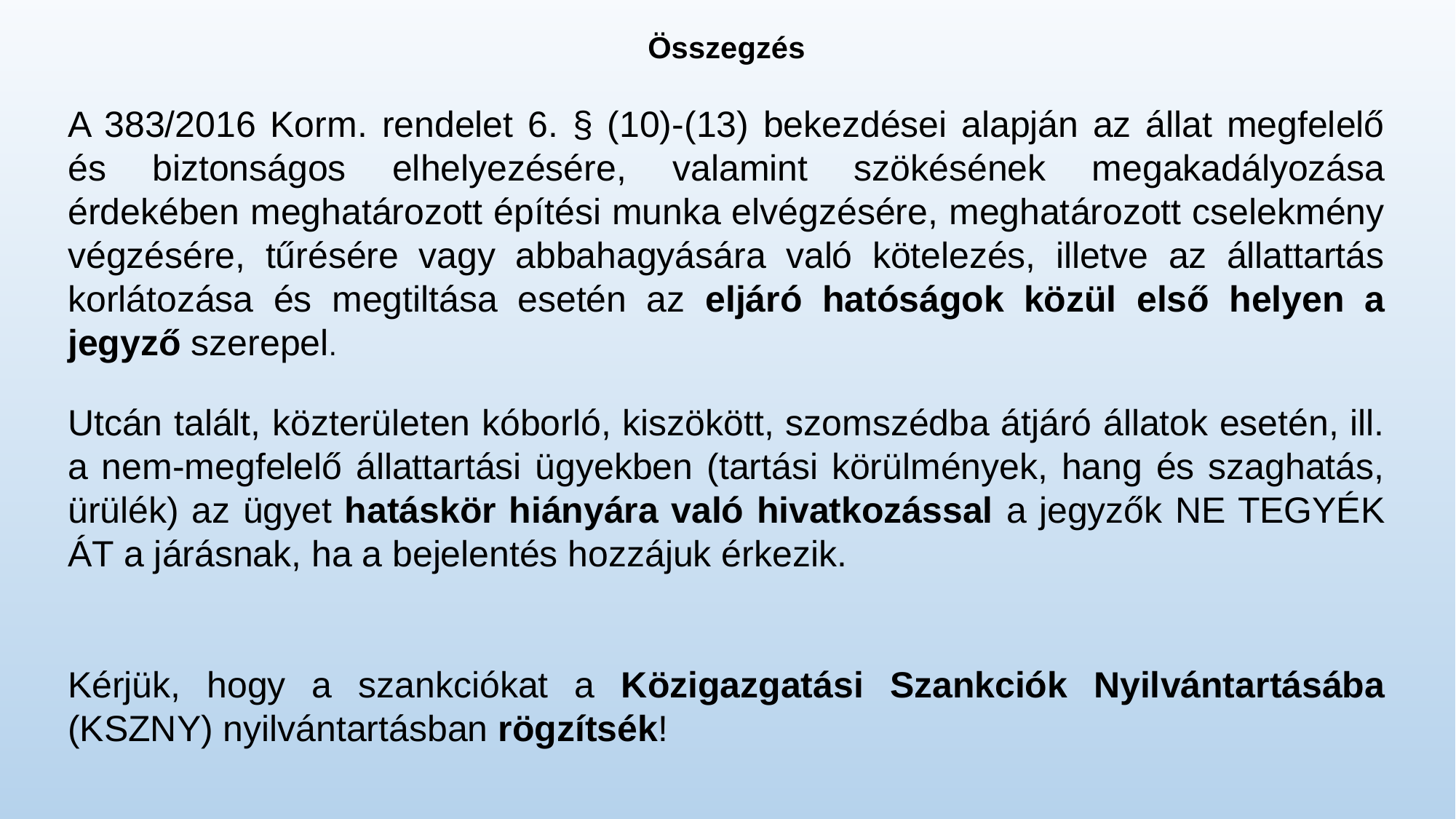

Összegzés

A 383/2016 Korm. rendelet 6. § (10)-(13) bekezdései alapján az állat megfelelő és biztonságos elhelyezésére, valamint szökésének megakadályozása érdekében meghatározott építési munka elvégzésére, meghatározott cselekmény végzésére, tűrésére vagy abbahagyására való kötelezés, illetve az állattartás korlátozása és megtiltása esetén az eljáró hatóságok közül első helyen a jegyző szerepel.

Utcán talált, közterületen kóborló, kiszökött, szomszédba átjáró állatok esetén, ill. a nem-megfelelő állattartási ügyekben (tartási körülmények, hang és szaghatás, ürülék) az ügyet hatáskör hiányára való hivatkozással a jegyzők NE TEGYÉK ÁT a járásnak, ha a bejelentés hozzájuk érkezik.

Kérjük, hogy a szankciókat a Közigazgatási Szankciók Nyilvántartásába (KSZNY) nyilvántartásban rögzítsék!

.